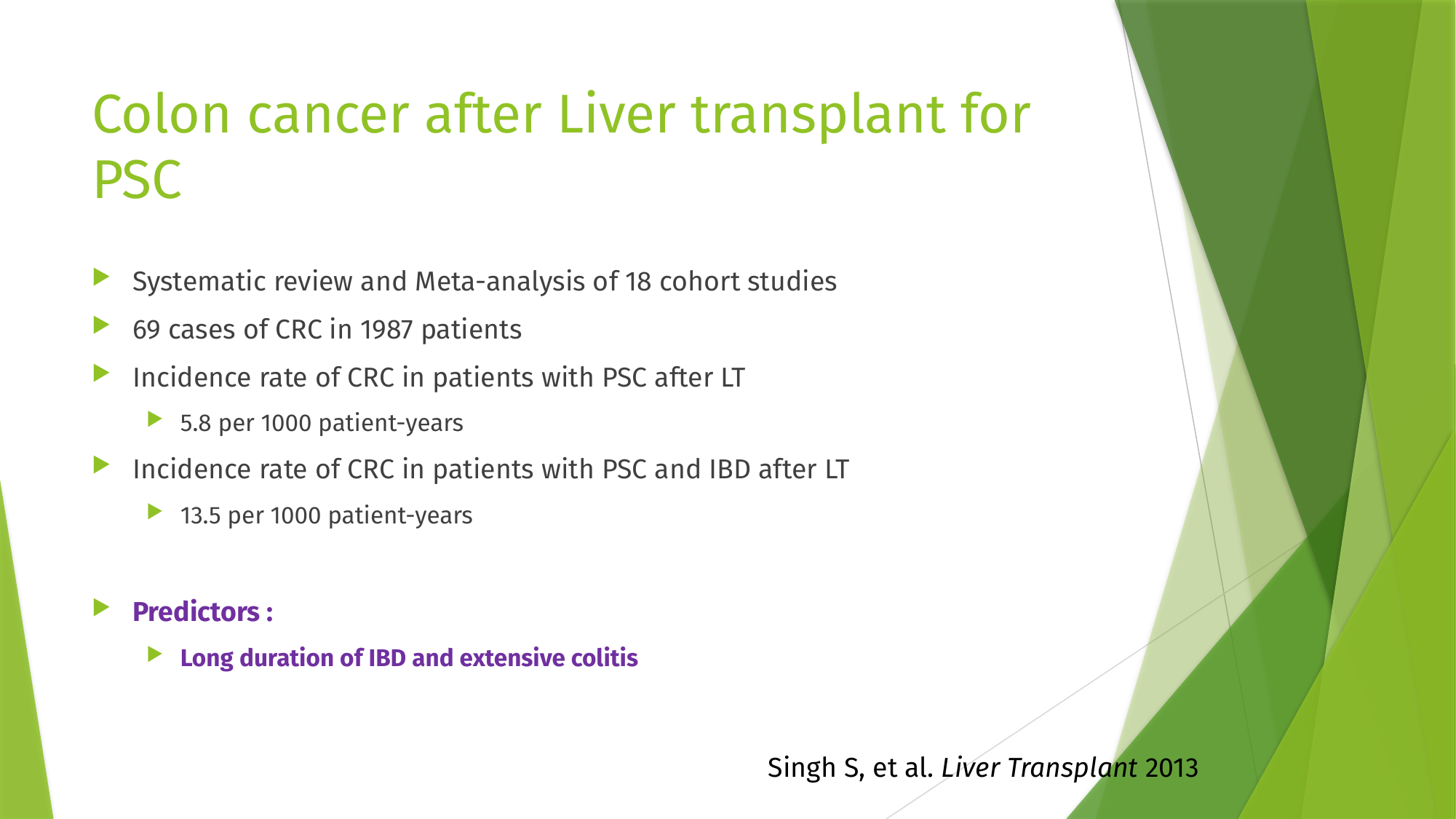

# Colon cancer after Liver transplant for PSC
Systematic review and Meta-analysis of 18 cohort studies
69 cases of CRC in 1987 patients
Incidence rate of CRC in patients with PSC after LT
5.8 per 1000 patient-years
Incidence rate of CRC in patients with PSC and IBD after LT
13.5 per 1000 patient-years

Predictors :
Long duration of IBD and extensive colitis
Singh S, et al. Liver Transplant 2013